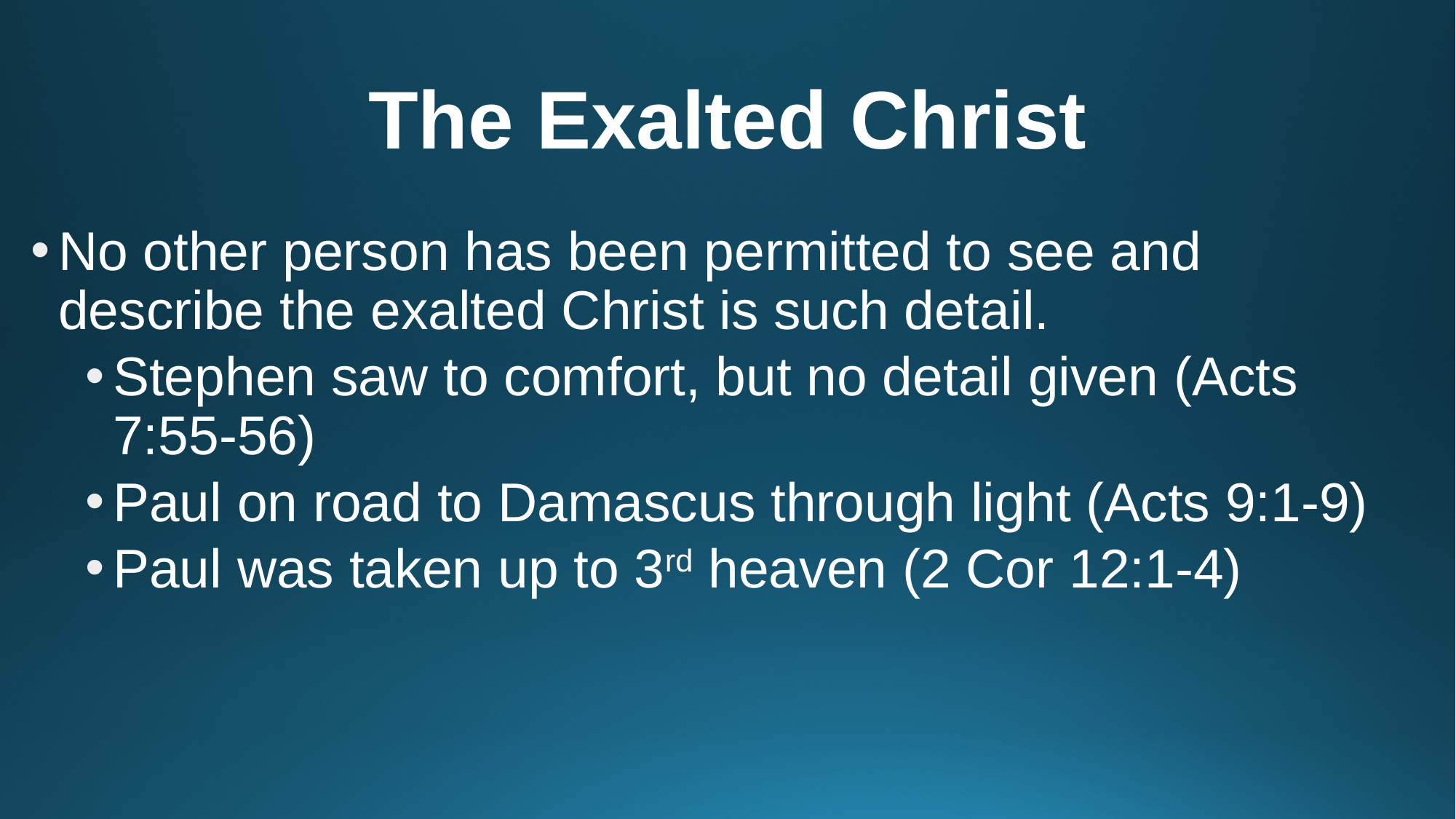

# The Exalted Christ
No other person has been permitted to see and describe the exalted Christ is such detail.
Stephen saw to comfort, but no detail given (Acts 7:55-56)
Paul on road to Damascus through light (Acts 9:1-9)
Paul was taken up to 3rd heaven (2 Cor 12:1-4)